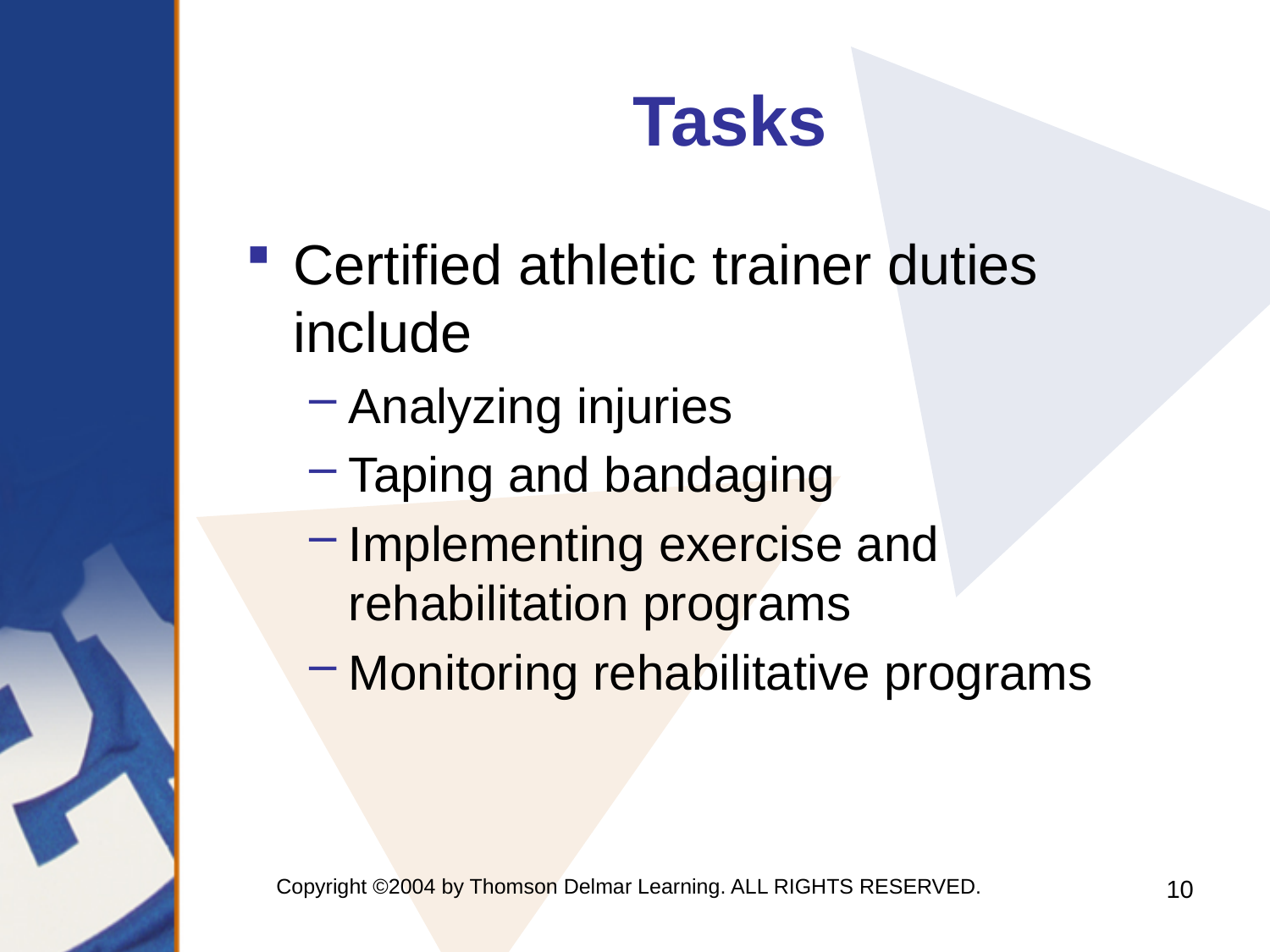

# Tasks
Certified athletic trainer duties include
Analyzing injuries
Taping and bandaging
Implementing exercise and rehabilitation programs
Monitoring rehabilitative programs
Copyright ©2004 by Thomson Delmar Learning. ALL RIGHTS RESERVED.
10